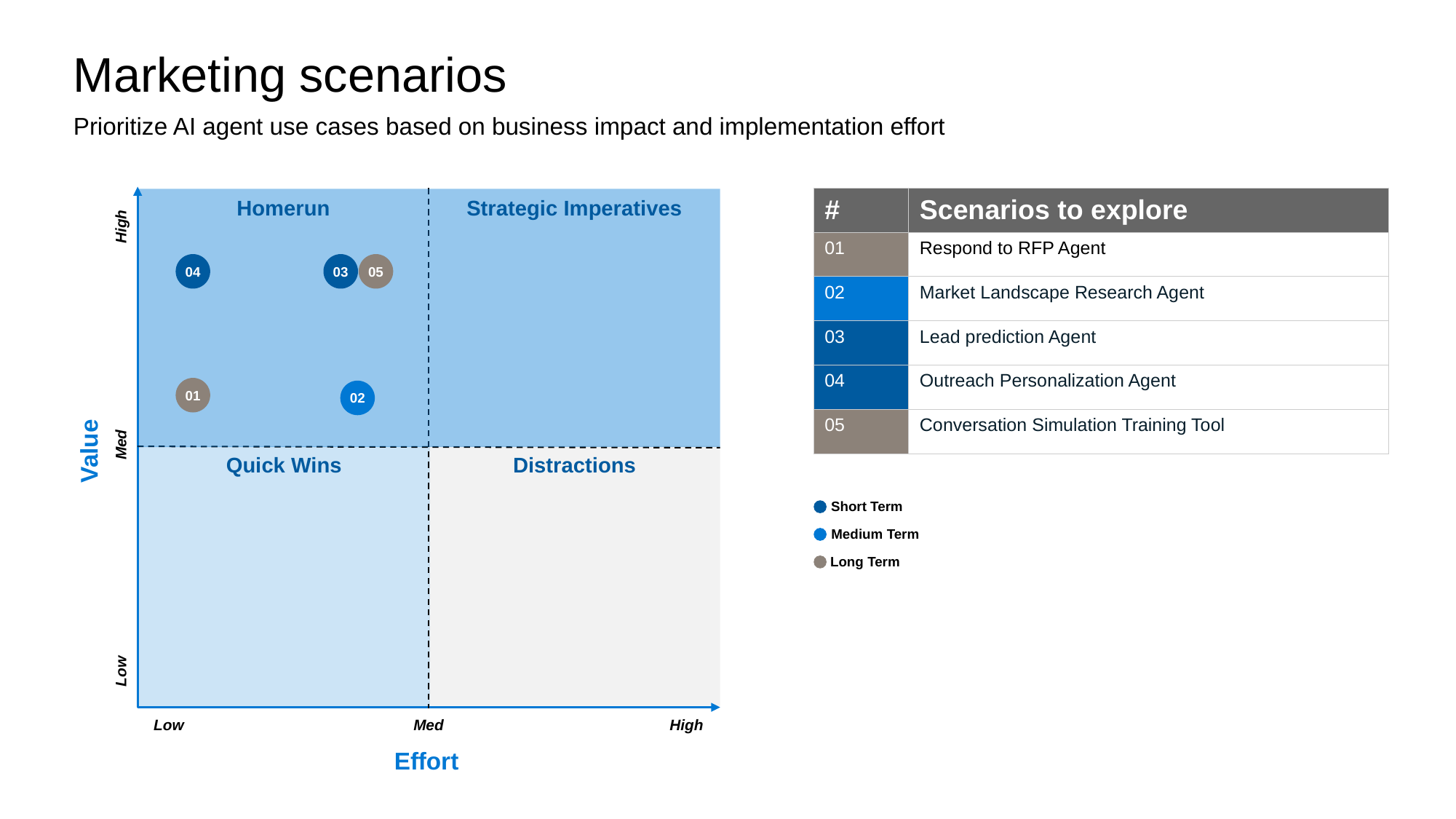

Marketing scenarios
Prioritize AI agent use cases based on business impact and implementation effort
| # | Scenarios to explore |
| --- | --- |
| 01 | Respond to RFP Agent |
| 02 | Market Landscape Research Agent |
| 03 | Lead prediction Agent |
| 04 | Outreach Personalization Agent |
| 05 | Conversation Simulation Training Tool |

Homerun
Strategic Imperatives
High
04
03
05
01
02
Med
Value

Quick Wins
Distractions
Short Term

Medium Term

Long Term

Low
Low
Med
High
Effort